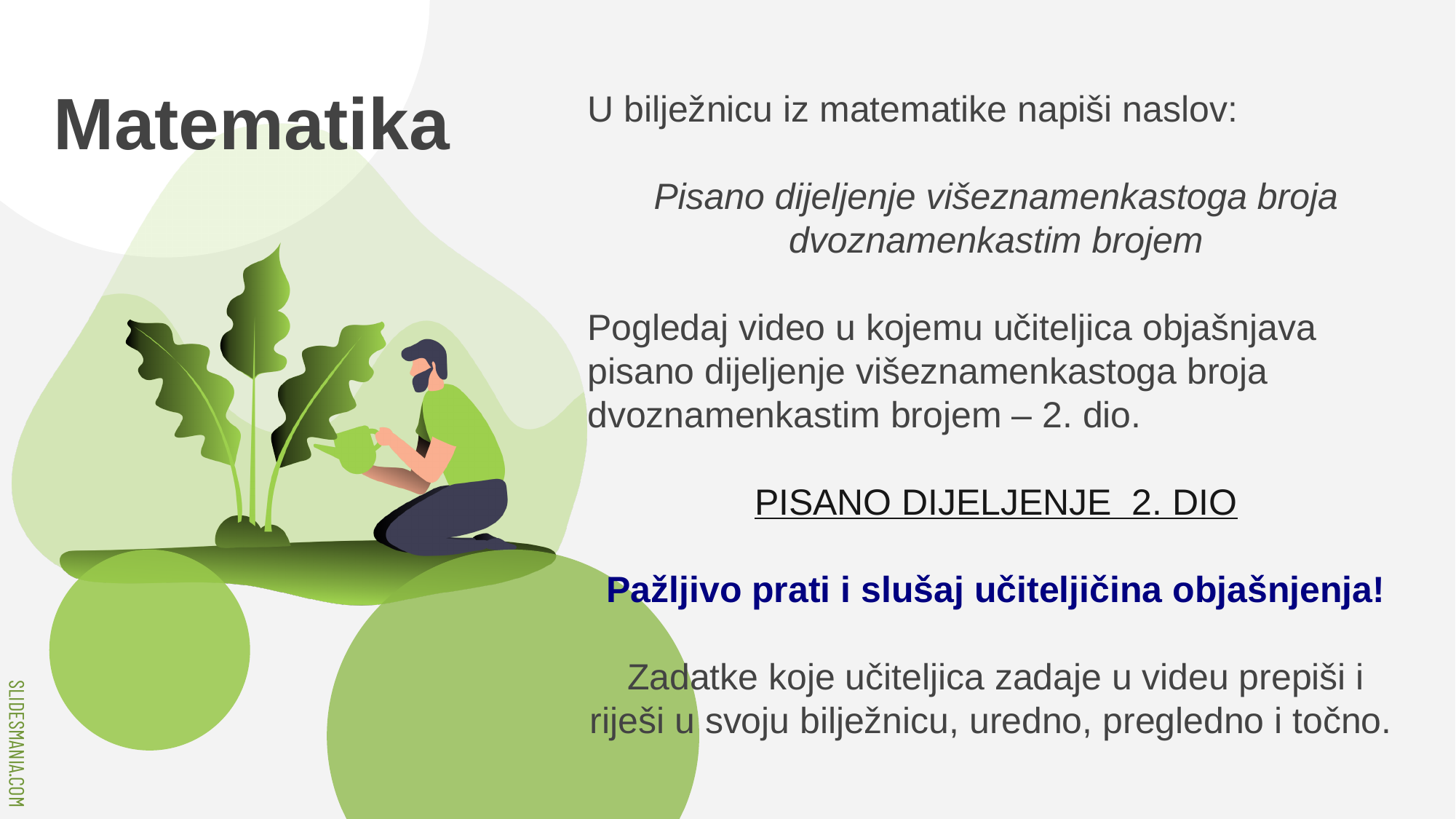

# Matematika
U bilježnicu iz matematike napiši naslov:

Pisano dijeljenje višeznamenkastoga broja dvoznamenkastim brojem

Pogledaj video u kojemu učiteljica objašnjava pisano dijeljenje višeznamenkastoga broja dvoznamenkastim brojem – 2. dio.

PISANO DIJELJENJE  2. DIO

Pažljivo prati i slušaj učiteljičina objašnjenja!

Zadatke koje učiteljica zadaje u videu prepiši i riješi u svoju bilježnicu, uredno, pregledno i točno.